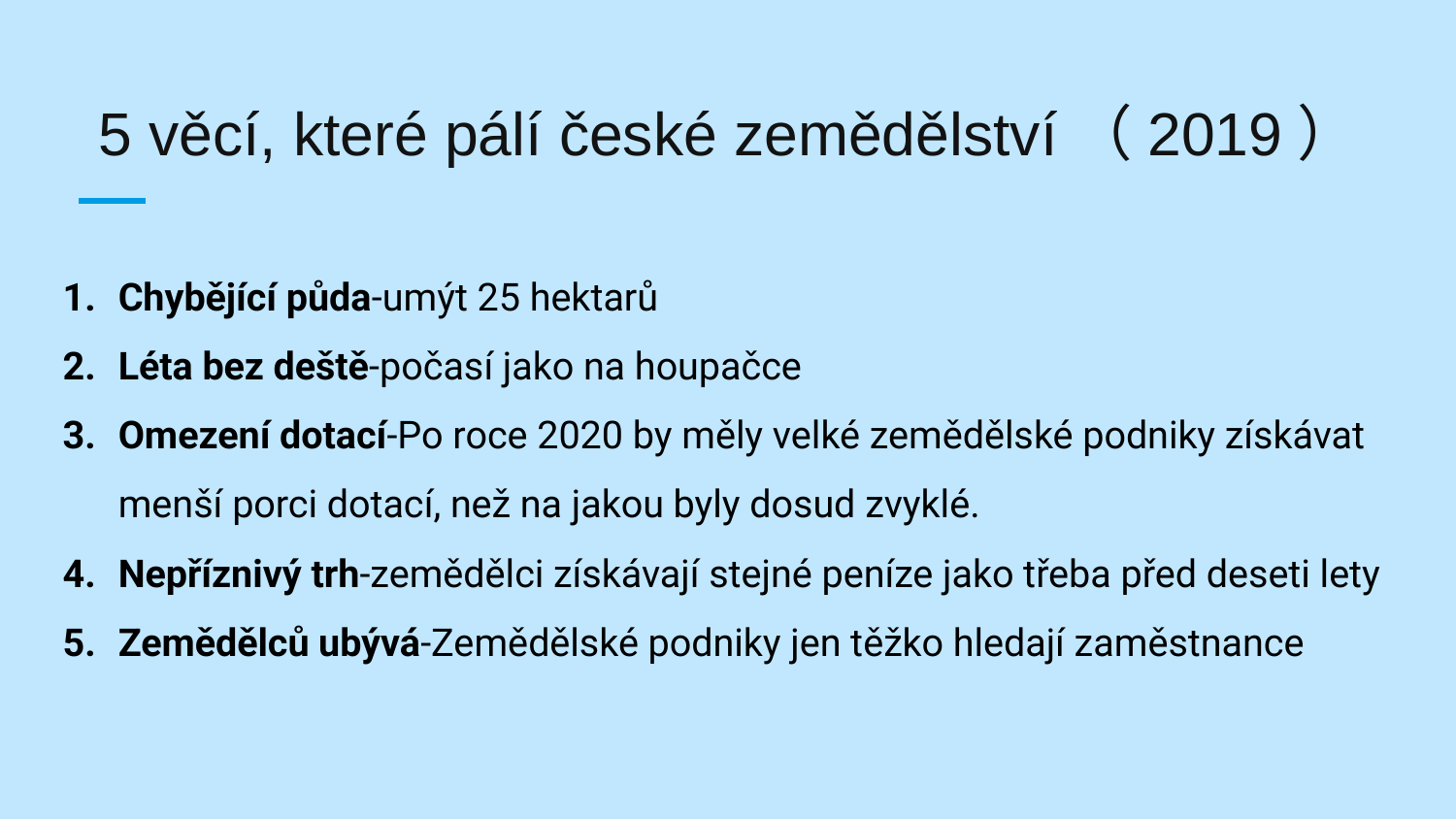

# 5 věcí, které pálí české zemědělství（2019）
Chybějící půda-umýt 25 hektarů
Léta bez deště-počasí jako na houpačce
Omezení dotací-Po roce 2020 by měly velké zemědělské podniky získávat menší porci dotací, než na jakou byly dosud zvyklé.
Nepříznivý trh-zemědělci získávají stejné peníze jako třeba před deseti lety
Zemědělců ubývá-Zemědělské podniky jen těžko hledají zaměstnance